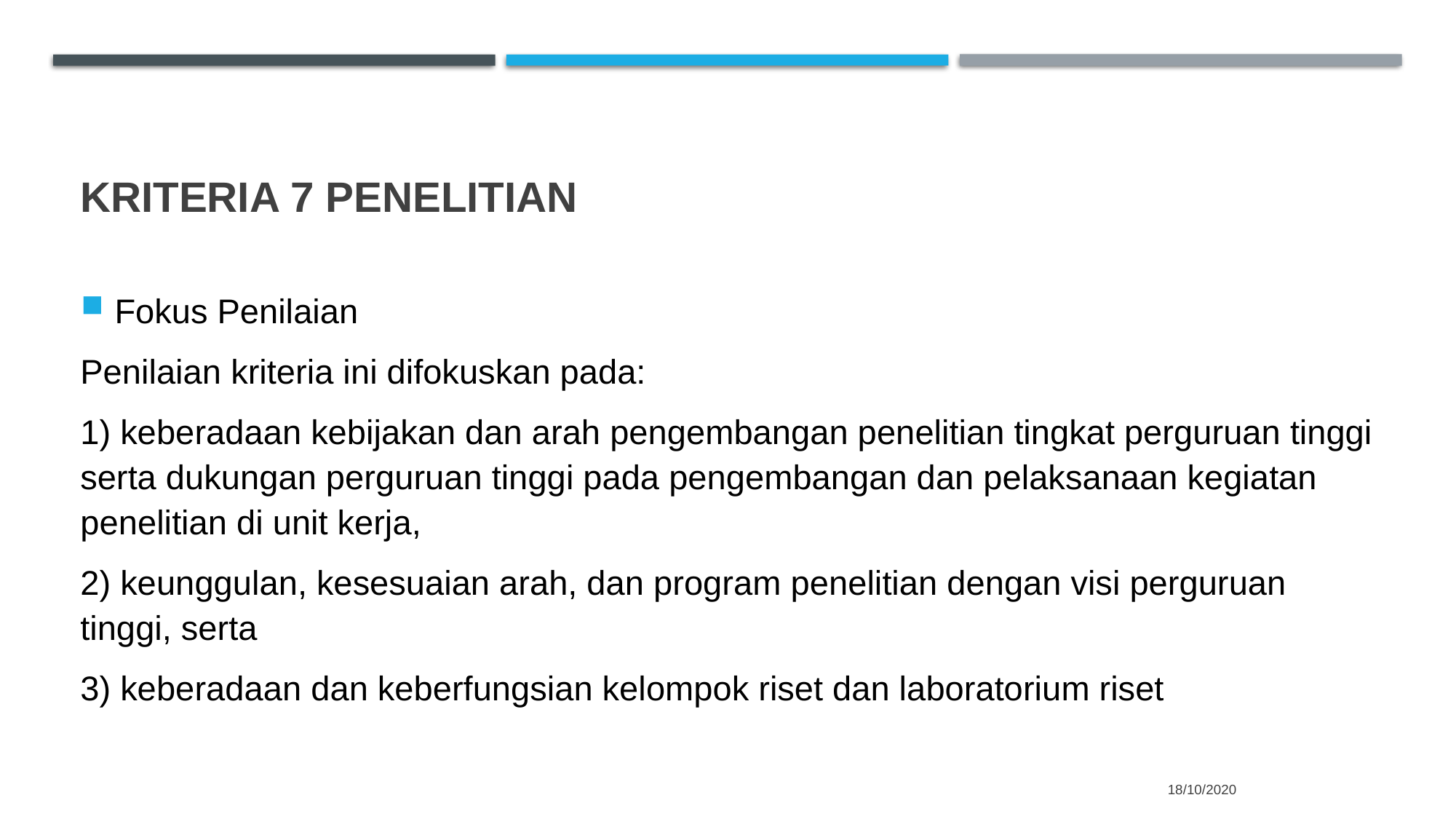

# Kriteria 7 penelitian
Fokus Penilaian
Penilaian kriteria ini difokuskan pada:
1) keberadaan kebijakan dan arah pengembangan penelitian tingkat perguruan tinggi serta dukungan perguruan tinggi pada pengembangan dan pelaksanaan kegiatan penelitian di unit kerja,
2) keunggulan, kesesuaian arah, dan program penelitian dengan visi perguruan tinggi, serta
3) keberadaan dan keberfungsian kelompok riset dan laboratorium riset
18/10/2020